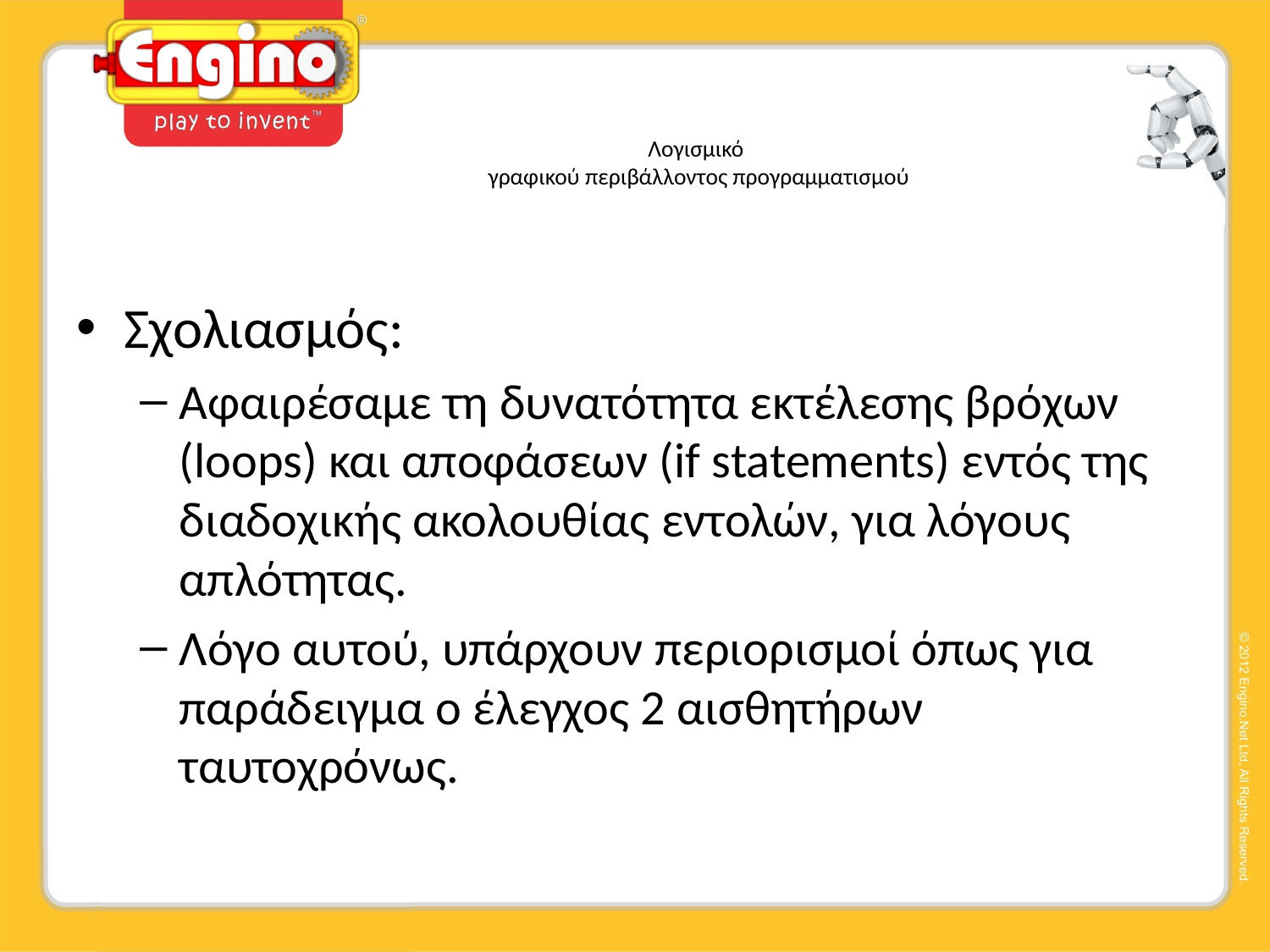

# Λογισμικό γραφικού περιβάλλοντος προγραμματισμού
Σχολιασμός:
Αφαιρέσαμε τη δυνατότητα εκτέλεσης βρόχων (loops) και αποφάσεων (if statements) εντός της διαδοχικής ακολουθίας εντολών, για λόγους απλότητας.
Λόγο αυτού, υπάρχουν περιορισμοί όπως για παράδειγμα ο έλεγχος 2 αισθητήρων ταυτοχρόνως.